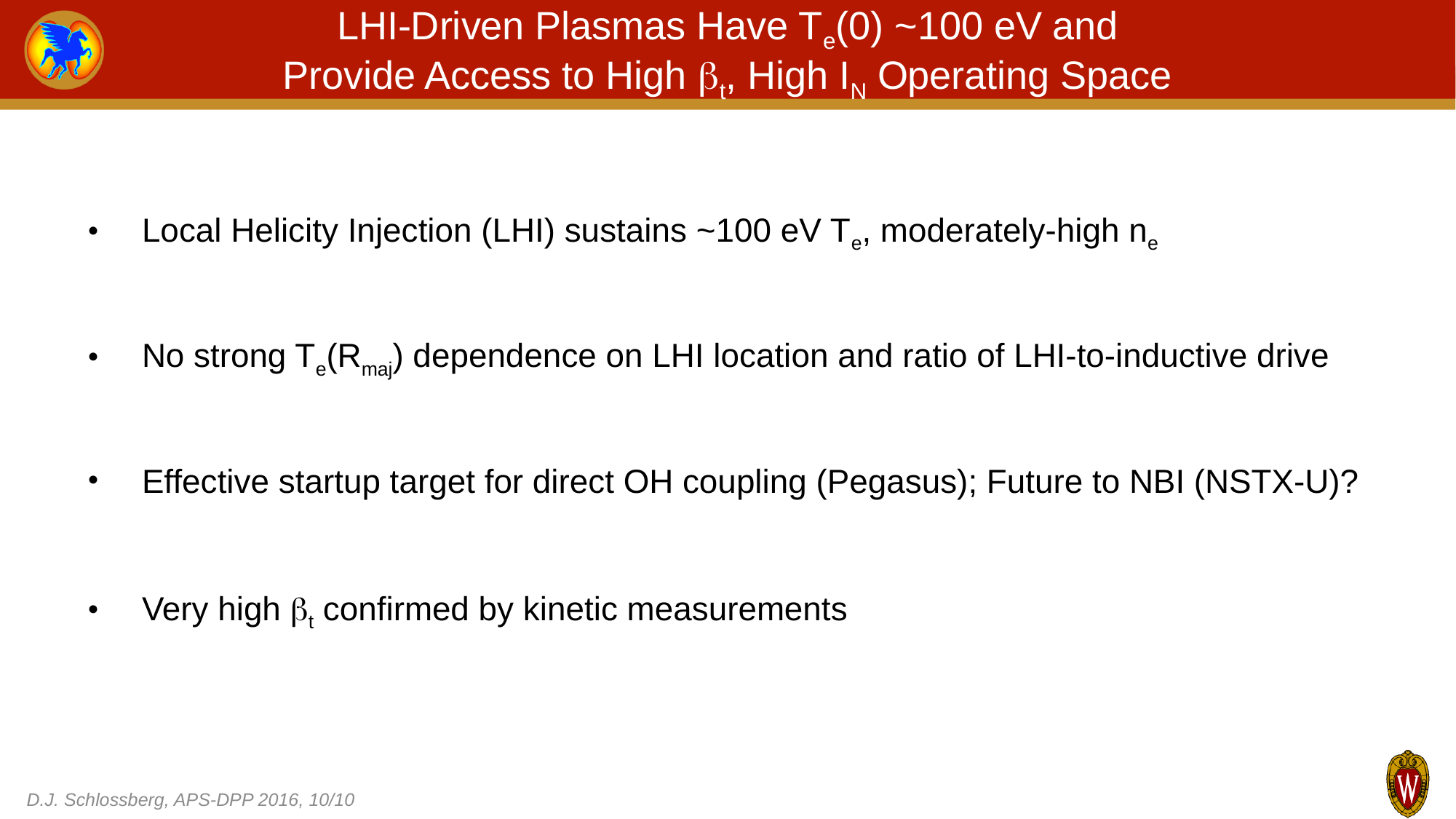

# LHI-Driven Plasmas Have Te(0) ~100 eV and Provide Access to High βt, High IN Operating Space
Local Helicity Injection (LHI) sustains ~100 eV Te, moderately-high ne

No strong Te(Rmaj) dependence on LHI location and ratio of LHI-to-inductive drive

Effective startup target for direct OH coupling (Pegasus); Future to NBI (NSTX-U)?

Very high βt confirmed by kinetic measurements

D.J. Schlossberg, APS-DPP 2016, 10/10